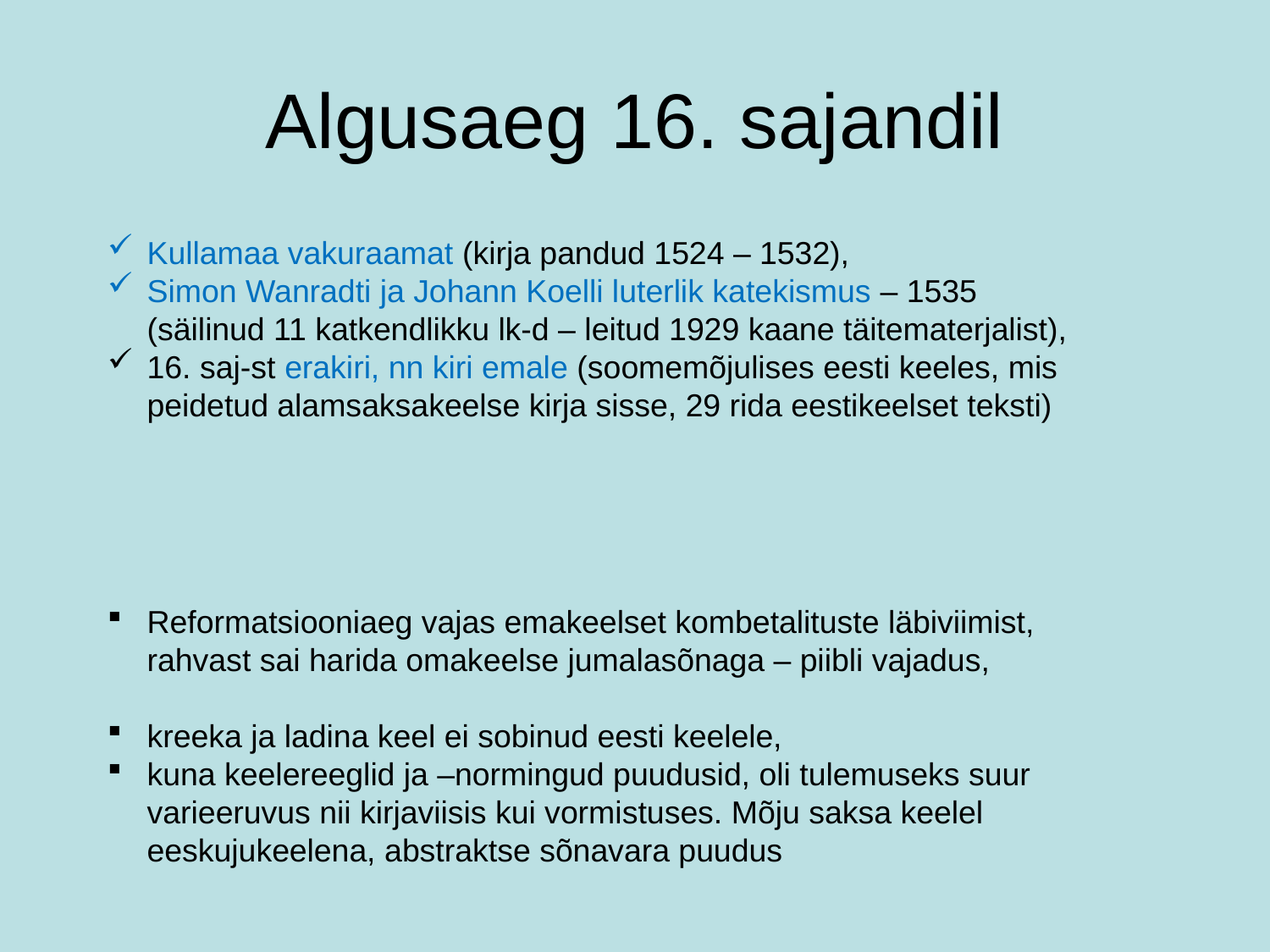

# Algusaeg 16. sajandil
Kullamaa vakuraamat (kirja pandud 1524 – 1532),
Simon Wanradti ja Johann Koelli luterlik katekismus – 1535 (säilinud 11 katkendlikku lk-d – leitud 1929 kaane täitematerjalist),
16. saj-st erakiri, nn kiri emale (soomemõjulises eesti keeles, mis peidetud alamsaksakeelse kirja sisse, 29 rida eestikeelset teksti)
Reformatsiooniaeg vajas emakeelset kombetalituste läbiviimist, rahvast sai harida omakeelse jumalasõnaga – piibli vajadus,

kreeka ja ladina keel ei sobinud eesti keelele,
kuna keelereeglid ja –normingud puudusid, oli tulemuseks suur varieeruvus nii kirjaviisis kui vormistuses. Mõju saksa keelel eeskujukeelena, abstraktse sõnavara puudus